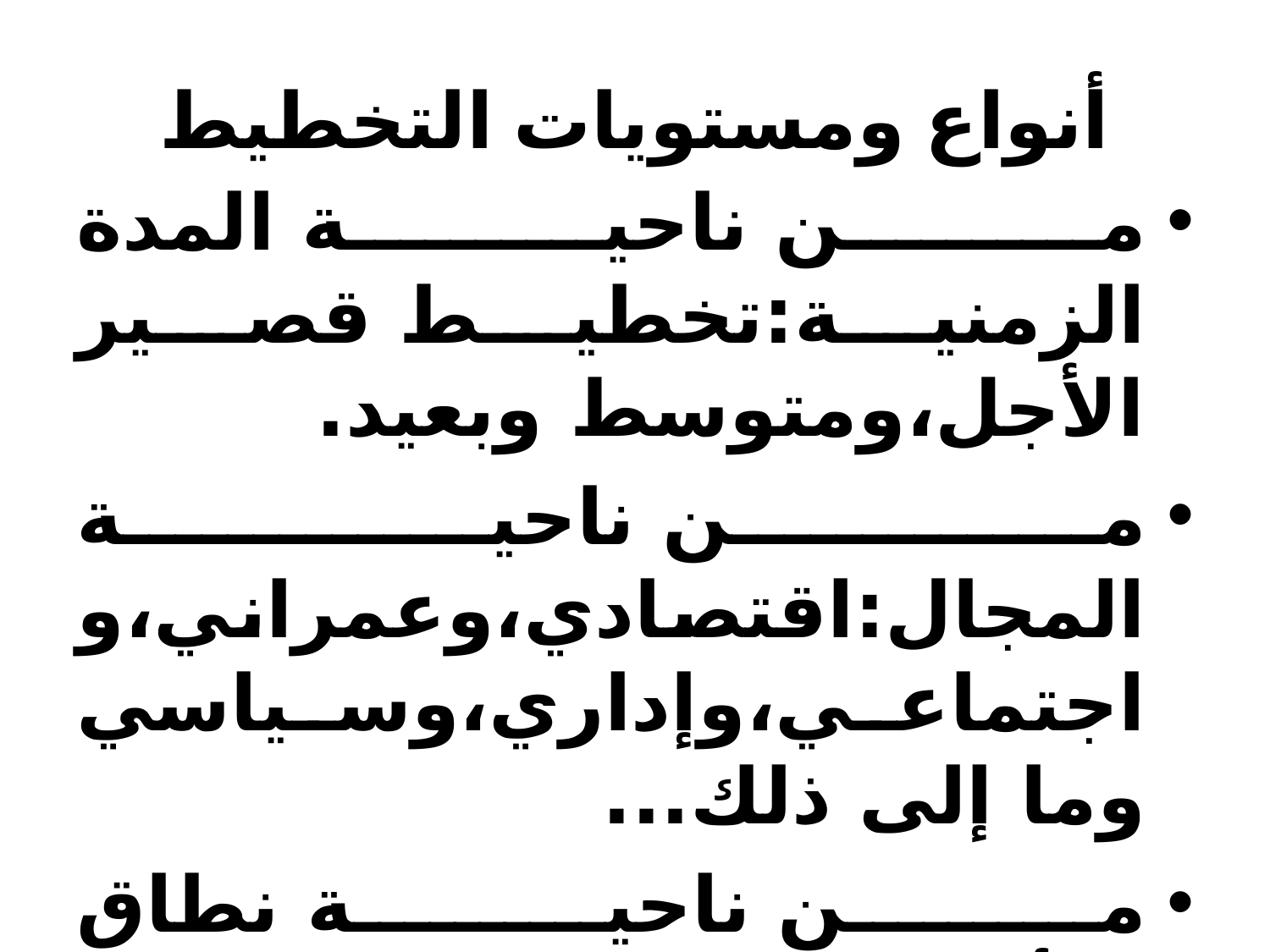

# أنواع ومستويات التخطيط
من ناحية المدة الزمنية:تخطيط قصير الأجل،ومتوسط وبعيد.
من ناحية المجال:اقتصادي،وعمراني،واجتماعي،وإداري،وسياسي وما إلى ذلك...
من ناحية نطاق التأثير:تخطيط تشغيلي وتخطيط تكتيكي وتخطيط استراتيجي وهو من مهام القيادات العليا...